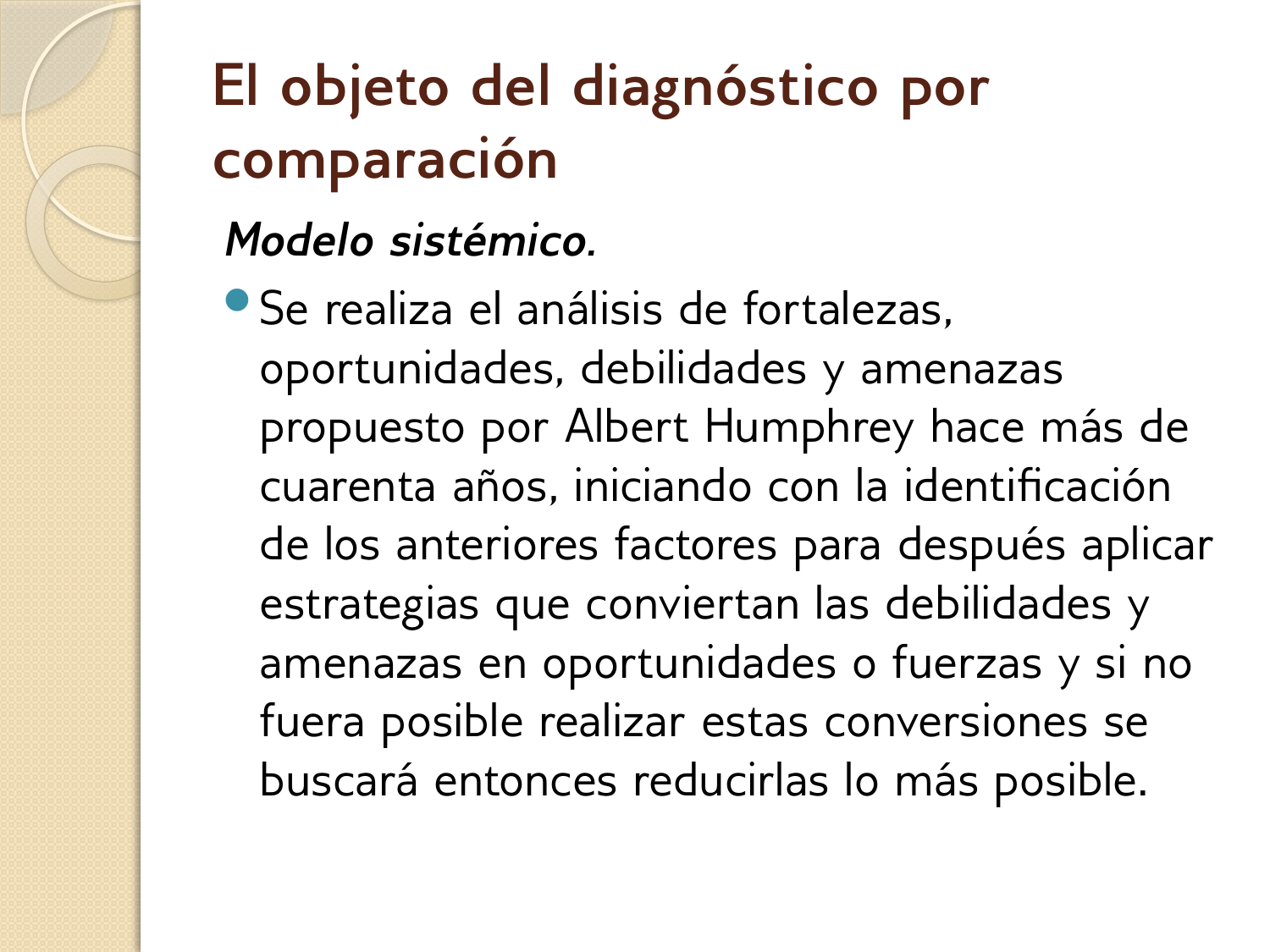

# El objeto del diagnóstico por comparación
Modelo sistémico.
Se realiza el análisis de fortalezas, oportunidades, debilidades y amenazas propuesto por Albert Humphrey hace más de cuarenta años, iniciando con la identificación de los anteriores factores para después aplicar estrategias que conviertan las debilidades y amenazas en oportunidades o fuerzas y si no fuera posible realizar estas conversiones se buscará entonces reducirlas lo más posible.